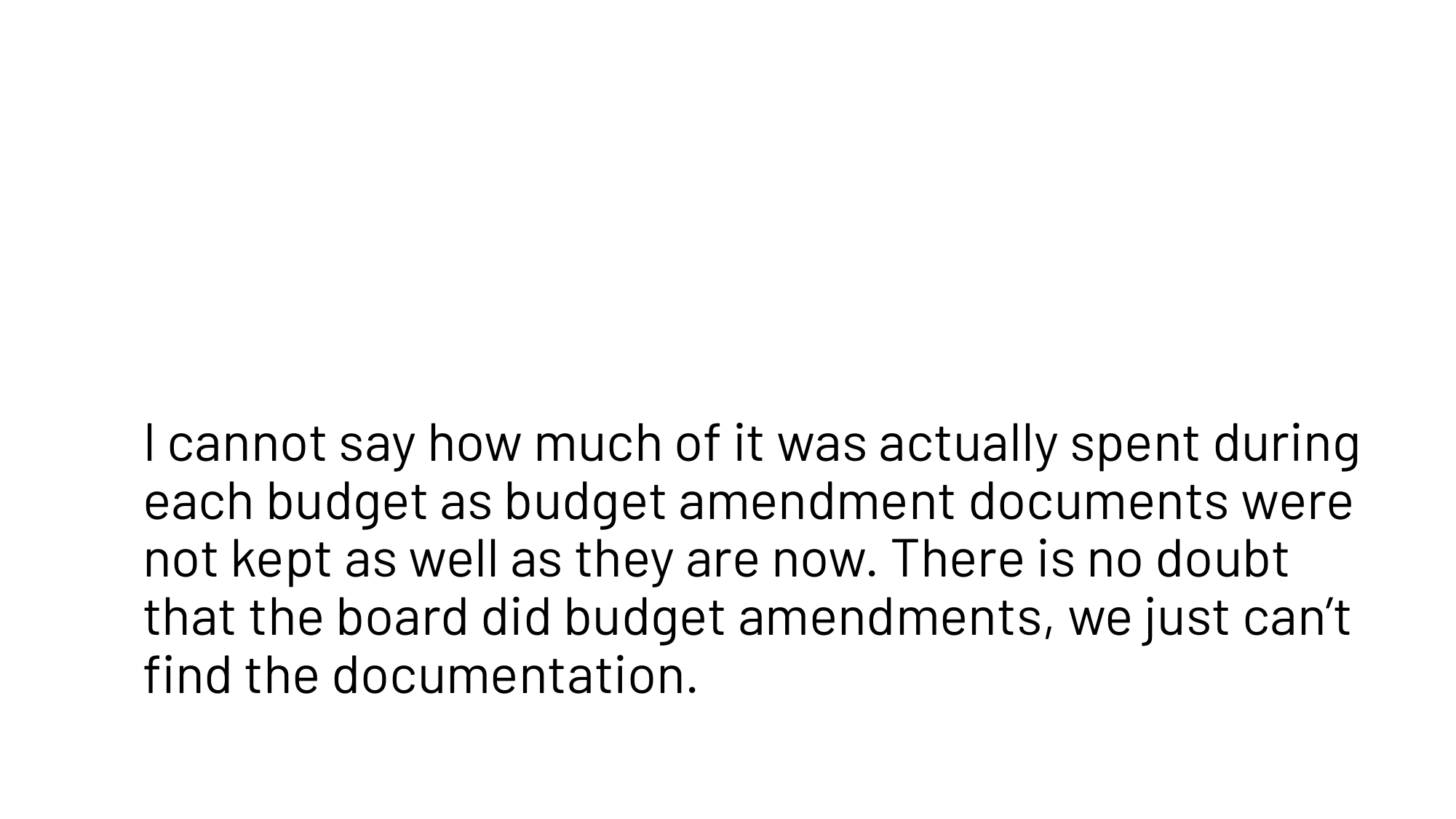

# I cannot say how much of it was actually spent during each budget as budget amendment documents were not kept as well as they are now. There is no doubt that the board did budget amendments, we just can’t find the documentation.